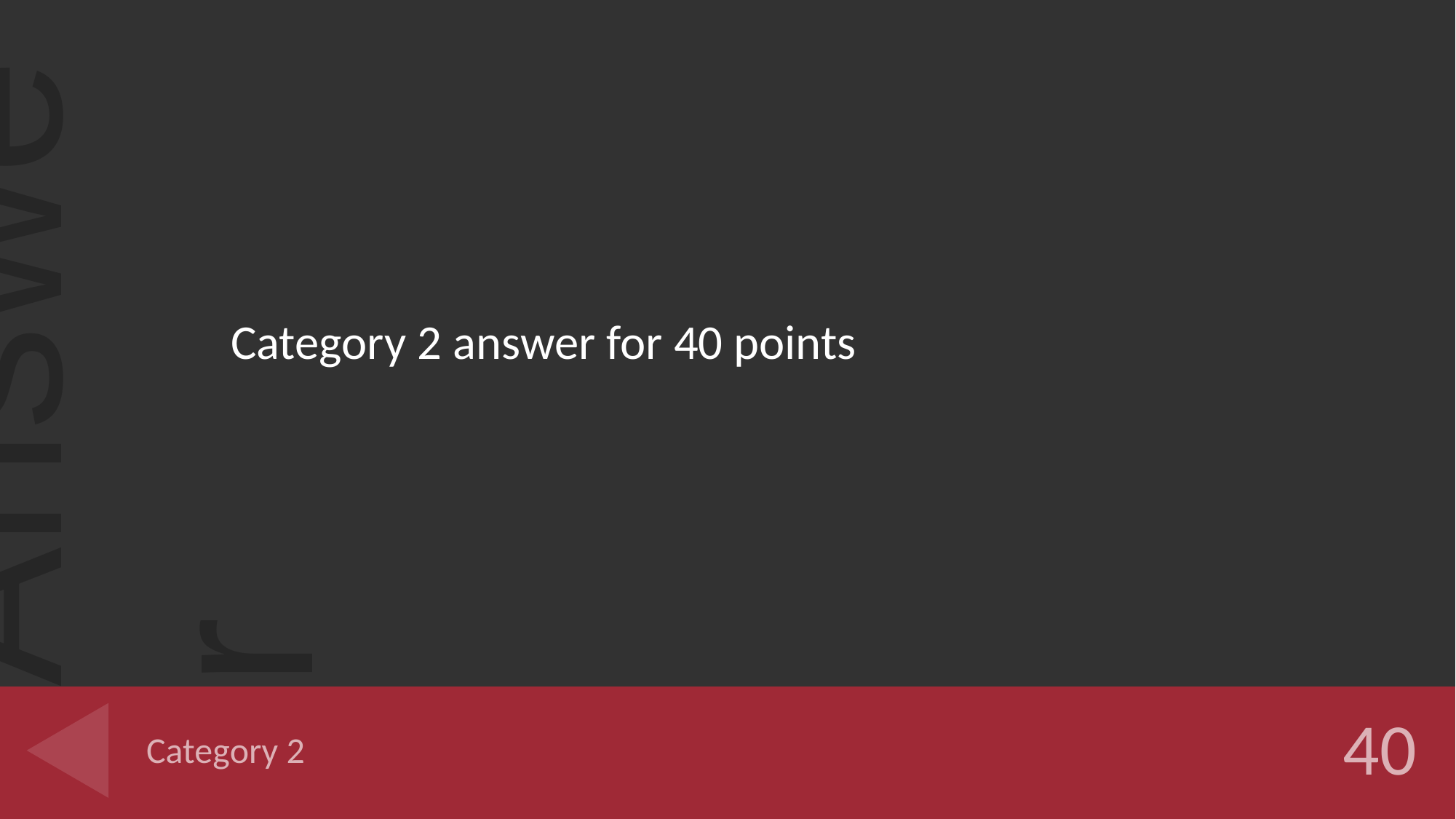

Category 2 answer for 40 points
# Category 2
40